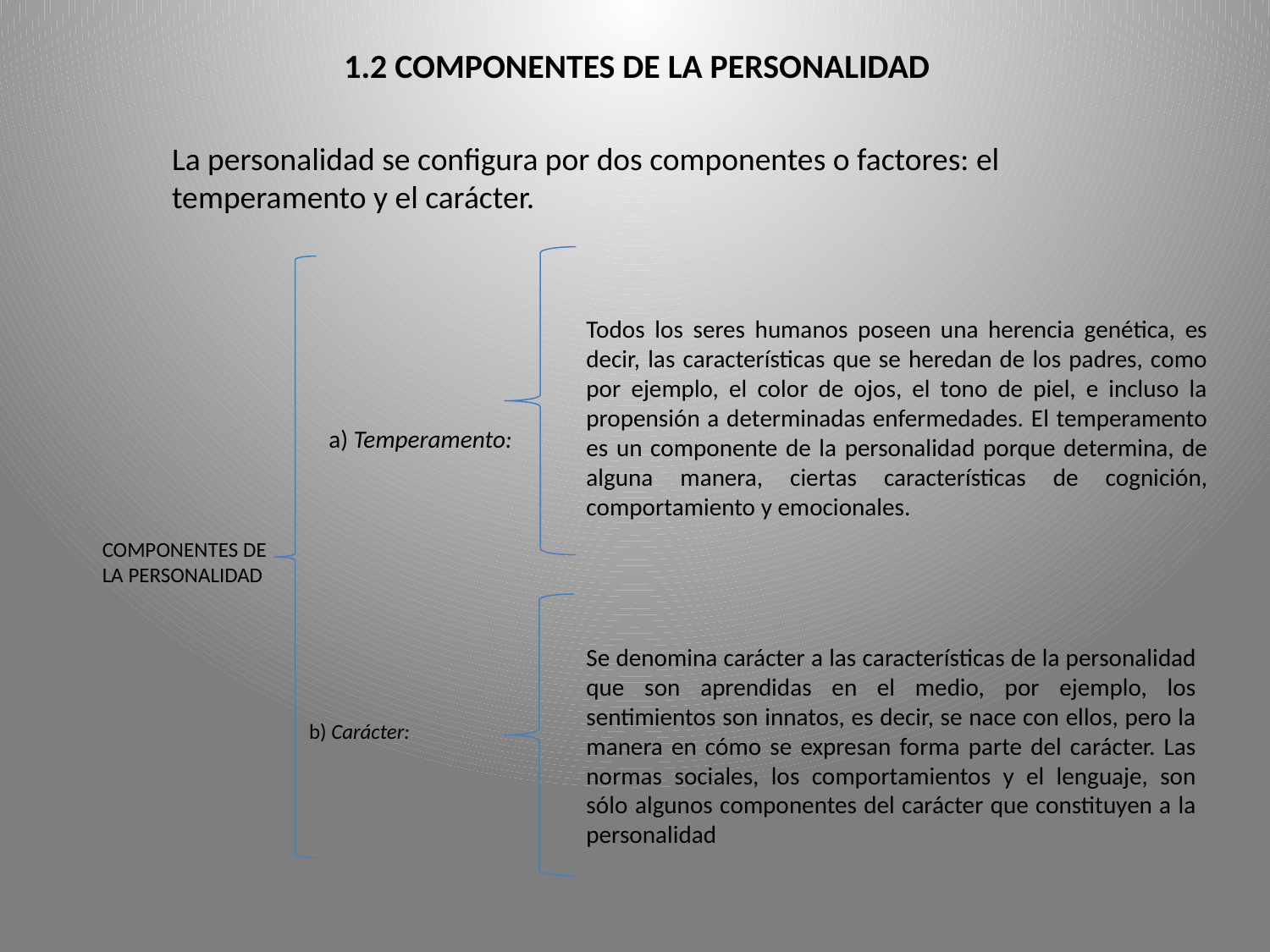

# 1.2 COMPONENTES DE LA PERSONALIDAD

La personalidad se configura por dos componentes o factores: el temperamento y el carácter.

Todos los seres humanos poseen una herencia genética, es decir, las características que se heredan de los padres, como por ejemplo, el color de ojos, el tono de piel, e incluso la propensión a determinadas enfermedades. El temperamento es un componente de la personalidad porque determina, de alguna manera, ciertas características de cognición, comportamiento y emocionales.

a) Temperamento:
COMPONENTES DE
LA PERSONALIDAD

Se denomina carácter a las características de la personalidad que son aprendidas en el medio, por ejemplo, los sentimientos son innatos, es decir, se nace con ellos, pero la manera en cómo se expresan forma parte del carácter. Las normas sociales, los comportamientos y el lenguaje, son sólo algunos componentes del carácter que constituyen a la personalidad
b) Carácter: